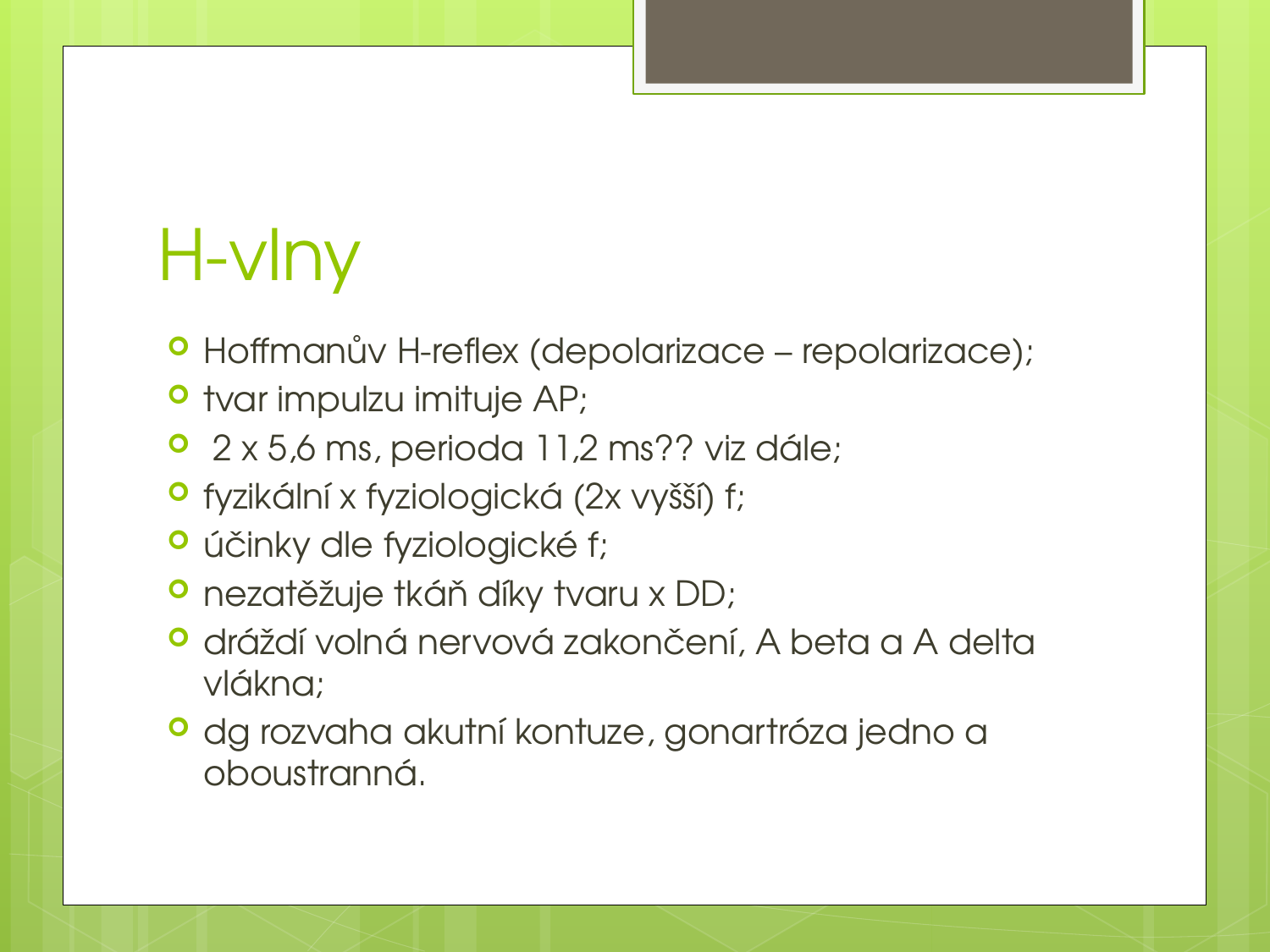

# H-vlny
Hoffmanův H-reflex (depolarizace – repolarizace);
tvar impulzu imituje AP;
 2 x 5,6 ms, perioda 11,2 ms?? viz dále;
fyzikální x fyziologická (2x vyšší) f;
účinky dle fyziologické f;
nezatěžuje tkáň díky tvaru x DD;
dráždí volná nervová zakončení, A beta a A delta vlákna;
dg rozvaha akutní kontuze, gonartróza jedno a oboustranná.